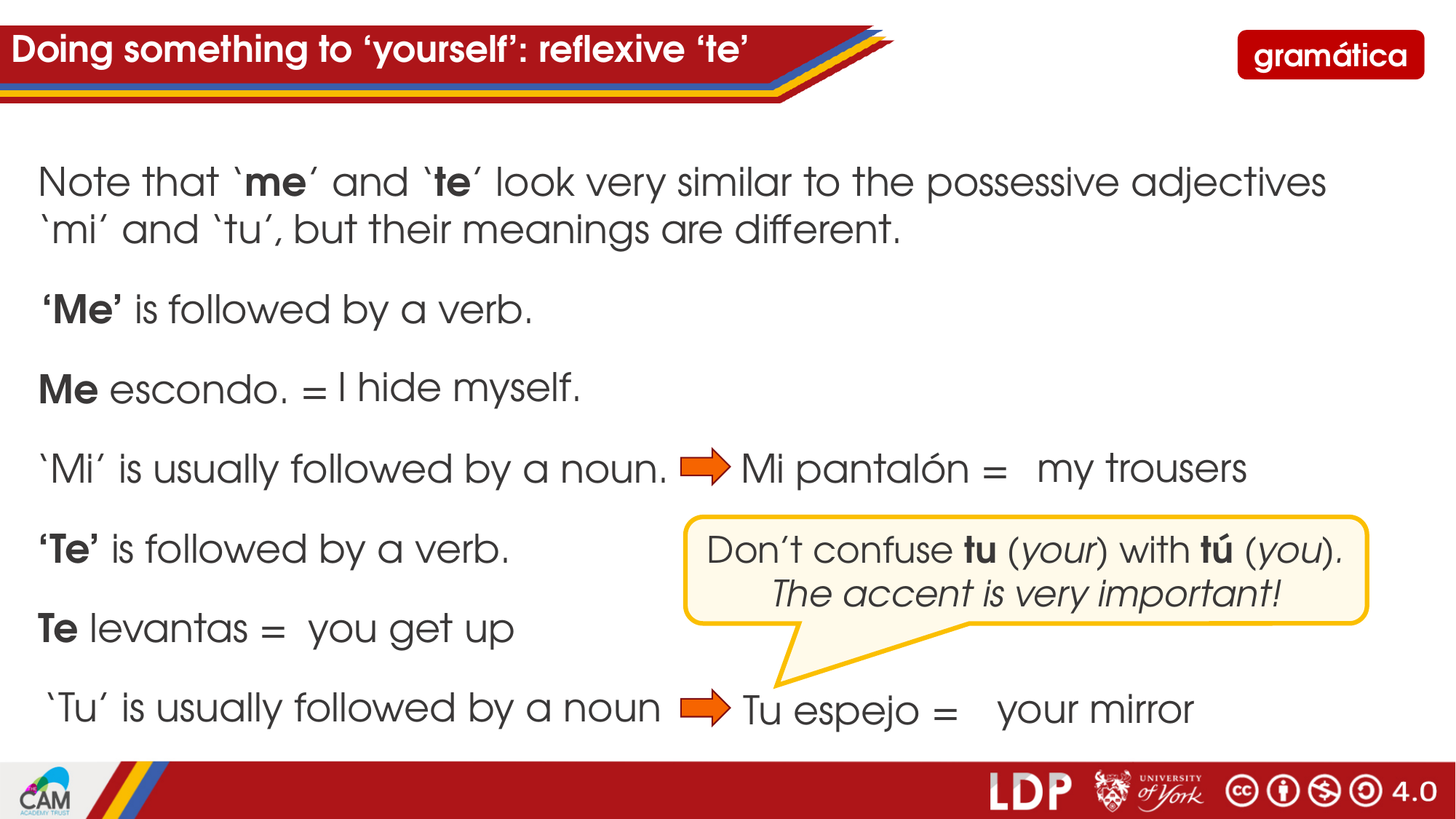

# Doing something to ‘yourself’: reflexive ‘te’
gramática
Note that ‘me’ and ‘te’ look very similar to the possessive adjectives ‘mi’ and ‘tu’, but their meanings are different.
‘Me’ is followed by a verb.
I hide myself.
Me escondo. =
my trousers
‘Mi’ is usually followed by a noun.
Mi pantalón =

Don’t confuse tu (your) with tú (you).
The accent is very important!
‘Te’ is followed by a verb.
you get up
Te levantas =
‘Tu’ is usually followed by a noun
your mirror
Tu espejo =